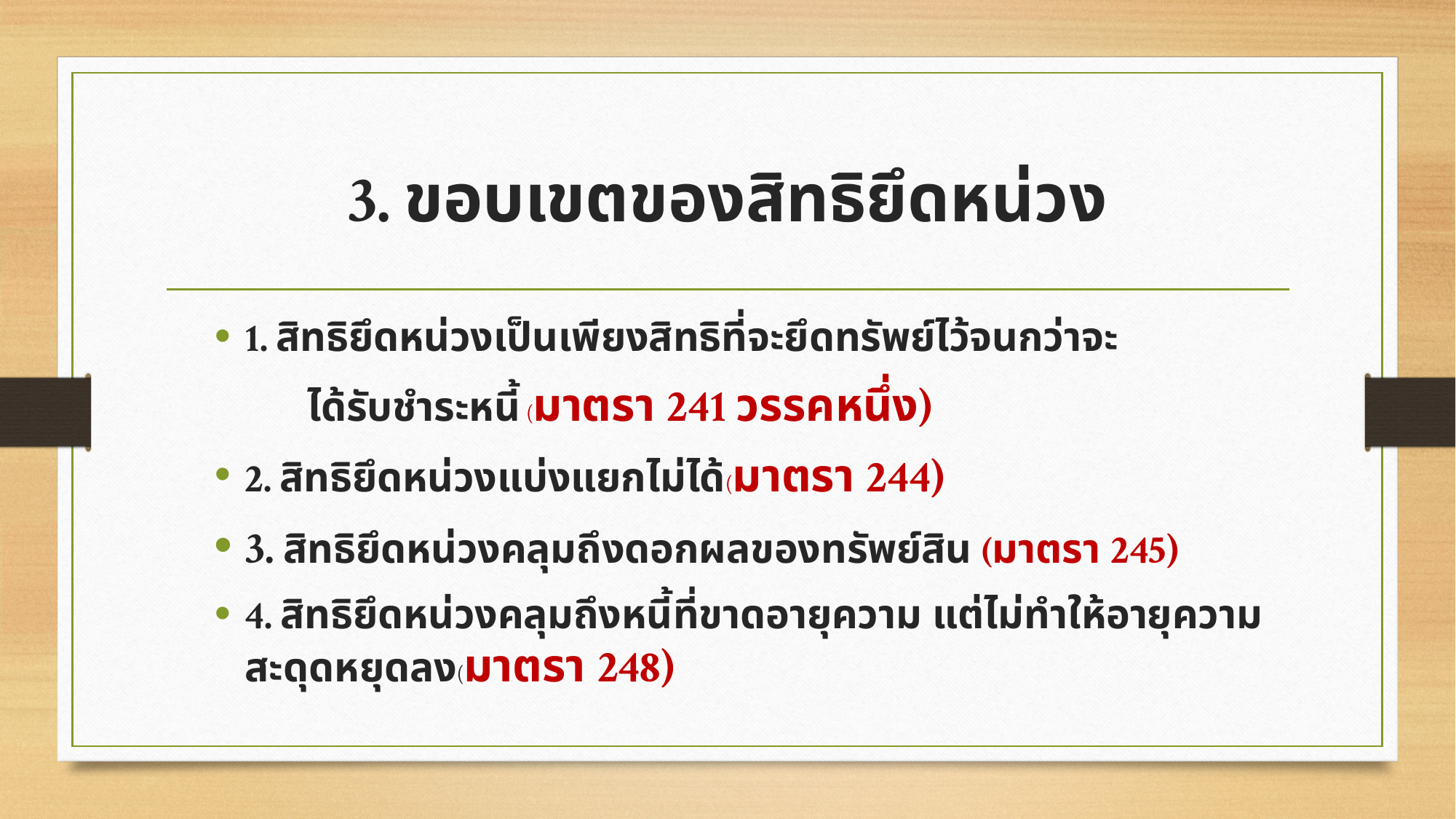

# 3. ขอบเขตของสิทธิยึดหน่วง
1. สิทธิยึดหน่วงเป็นเพียงสิทธิที่จะยึดทรัพย์ไว้จนกว่าจะ
         ได้รับชำระหนี้ (มาตรา 241 วรรคหนึ่ง)
2. สิทธิยึดหน่วงแบ่งแยกไม่ได้(มาตรา 244)
3. สิทธิยึดหน่วงคลุมถึงดอกผลของทรัพย์สิน (มาตรา 245)
4. สิทธิยึดหน่วงคลุมถึงหนี้ที่ขาดอายุความ แต่ไม่ทำให้อายุความสะดุดหยุดลง(มาตรา 248)